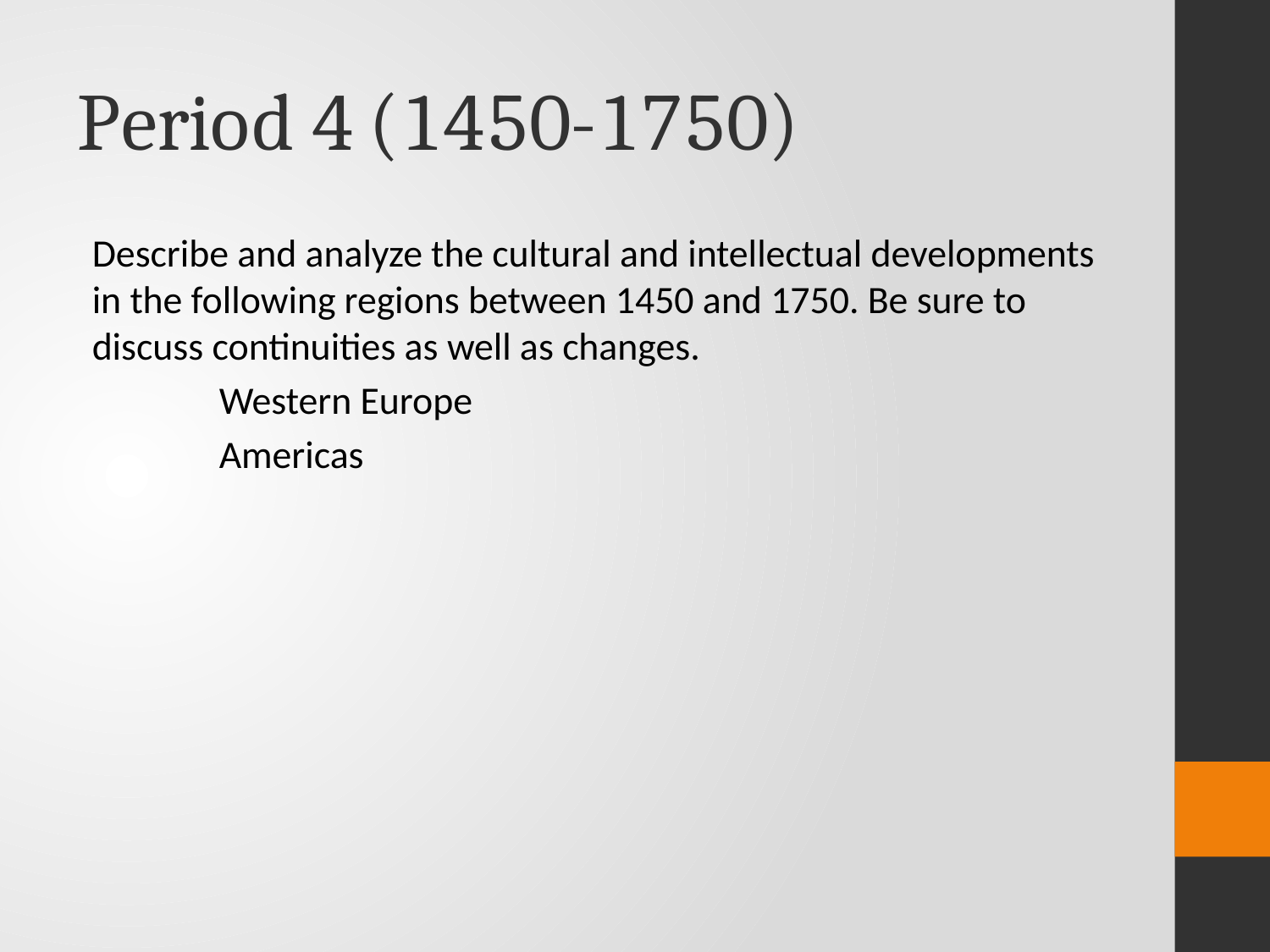

# Period 4 (1450-1750)
Describe and analyze the cultural and intellectual developments in the following regions between 1450 and 1750. Be sure to discuss continuities as well as changes.
	Western Europe
	Americas